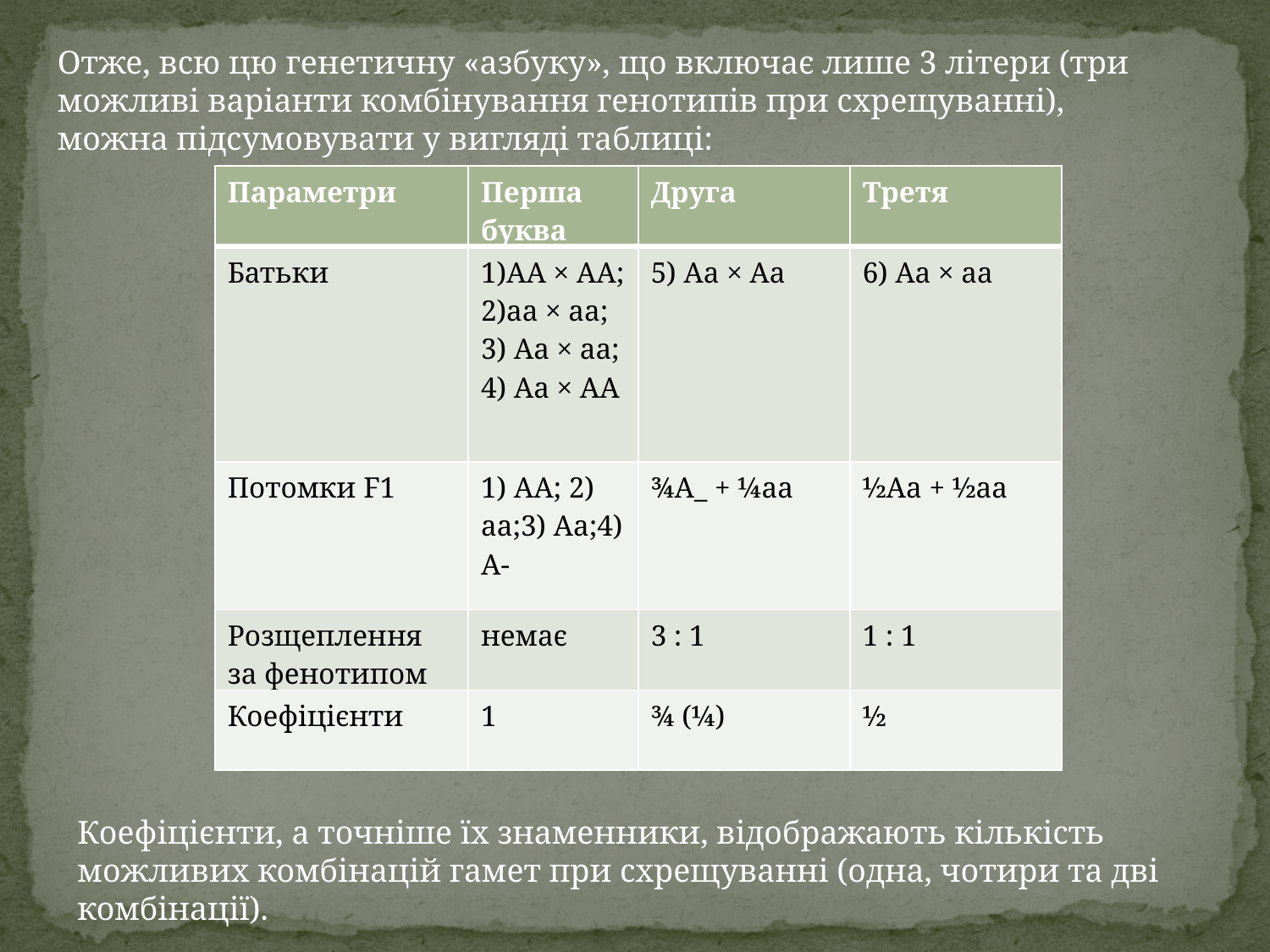

Отже, всю цю генетичну «азбуку», що включає лише 3 літери (три можливі варіанти комбінування генотипів при схрещуванні), можна підсумовувати у вигляді таблиці:
| Параметри | Перша буква | Друга | Третя |
| --- | --- | --- | --- |
| Батьки | 1)АА × АА; 2)аа × аа; 3) Аа × аа; 4) Аа × АА | 5) Аа × Аа | 6) Аа × аа |
| Потомки F1 | 1) АА; 2) аа;3) Аа;4) А- | ¾А\_ + ¼aa | ½Aa + ½aa |
| Розщеплення за фенотипом | немає | 3 : 1 | 1 : 1 |
| Коефіцієнти | 1 | ¾ (¼) | ½ |
Коефіцієнти, а точніше їх знаменники, відображають кількість можливих комбінацій гамет при схрещуванні (одна, чотири та дві комбінації).